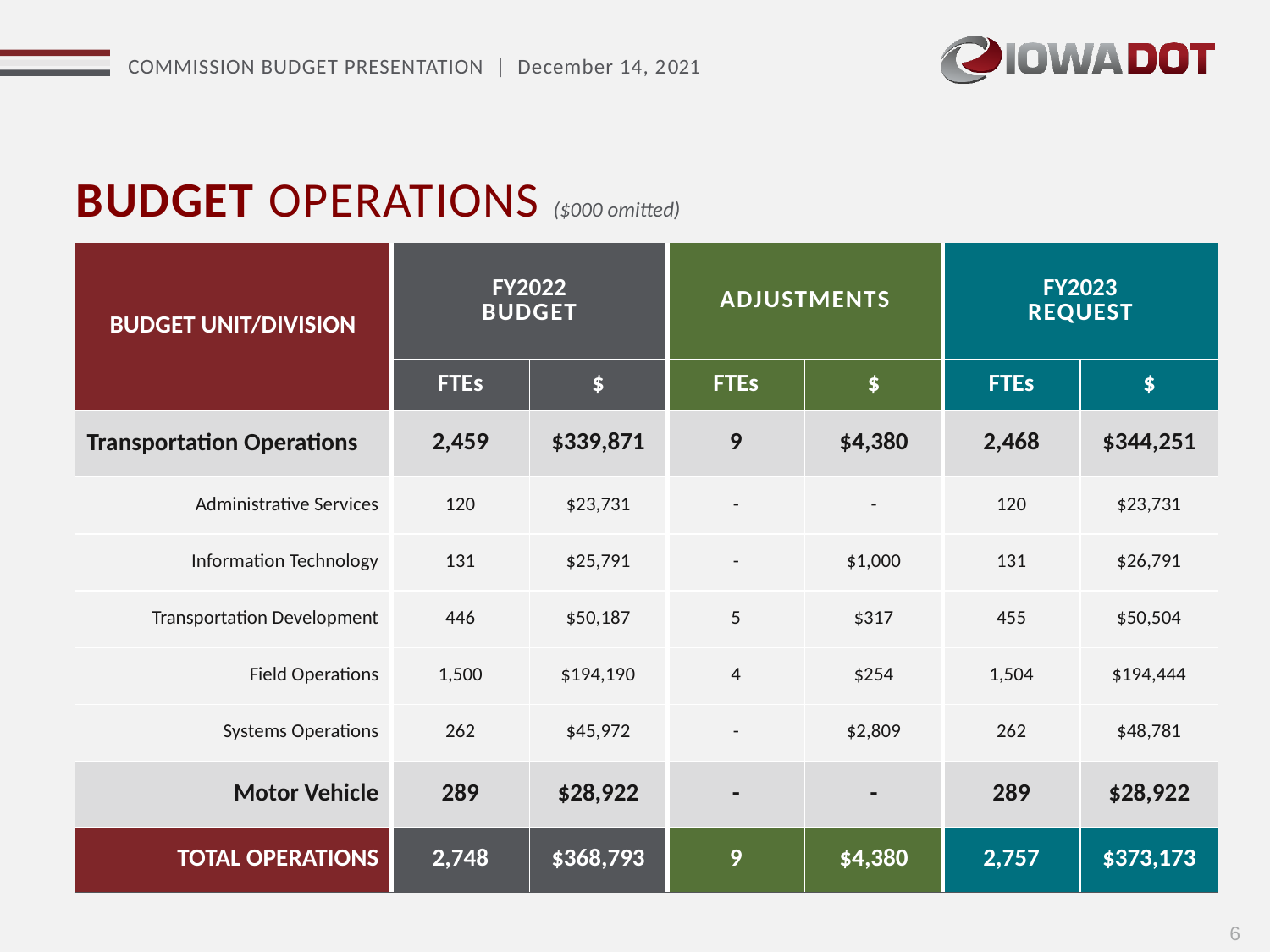

BUDGET OPERATIONS ($000 omitted)
| BUDGET UNIT/DIVISION | FY2022 BUDGET |  | ADJUSTMENTS |  | FY2023 REQUEST |  |
| --- | --- | --- | --- | --- | --- | --- |
|  | FTEs | $ | FTEs | $ | FTEs | $ |
| Transportation Operations | 2,459 | $339,871 | 9 | $4,380 | 2,468 | $344,251 |
| Administrative Services | 120 | $23,731 | - | - | 120 | $23,731 |
| Information Technology | 131 | $25,791 | - | $1,000 | 131 | $26,791 |
| Transportation Development | 446 | $50,187 | 5 | $317 | 455 | $50,504 |
| Field Operations | 1,500 | $194,190 | 4 | $254 | 1,504 | $194,444 |
| Systems Operations | 262 | $45,972 | - | $2,809 | 262 | $48,781 |
| Motor Vehicle | 289 | $28,922 | - | - | 289 | $28,922 |
| TOTAL OPERATIONS | 2,748 | $368,793 | 9 | $4,380 | 2,757 | $373,173 |
6